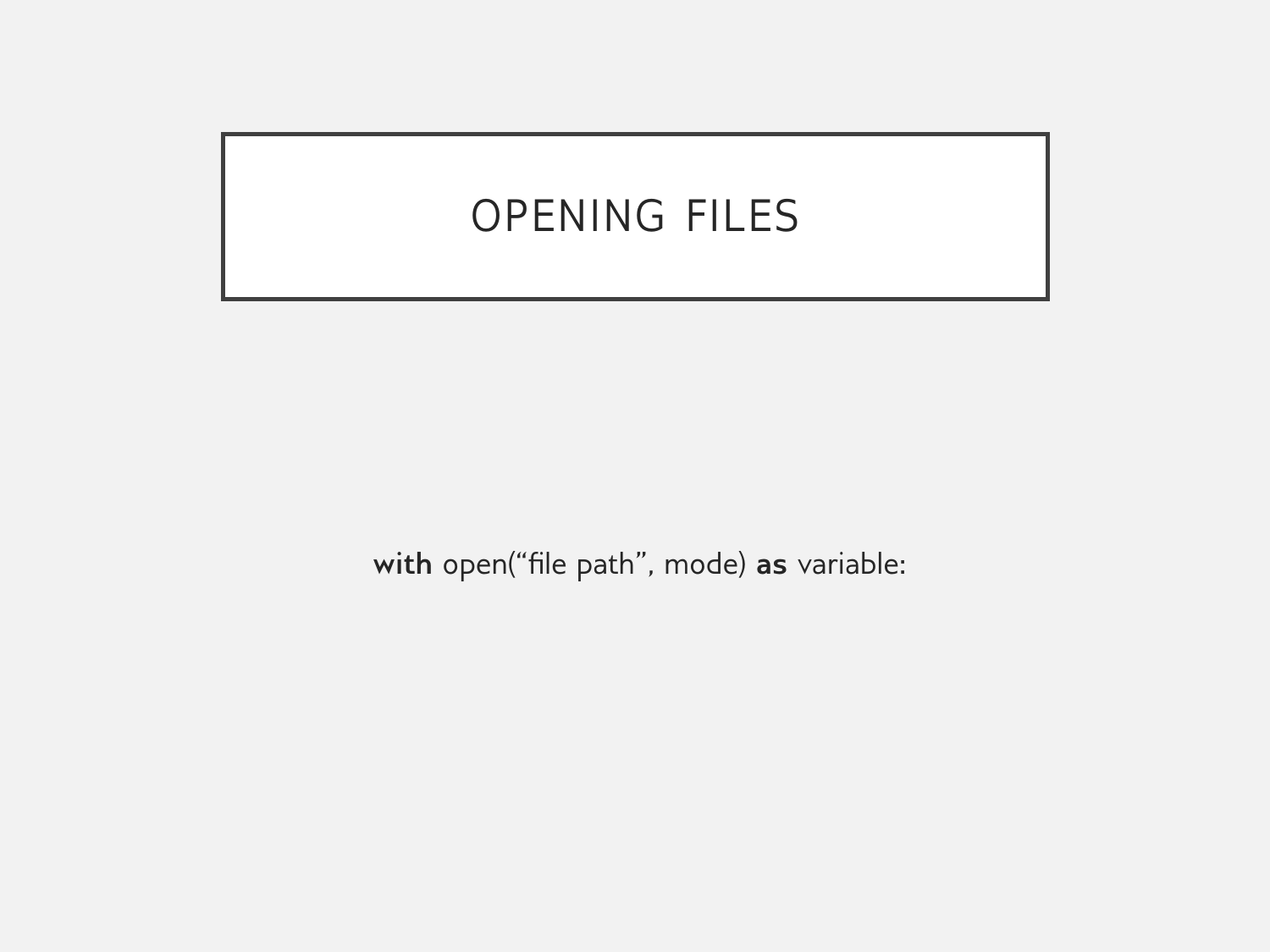

# Opening files
with open(“file path”, mode) as variable: